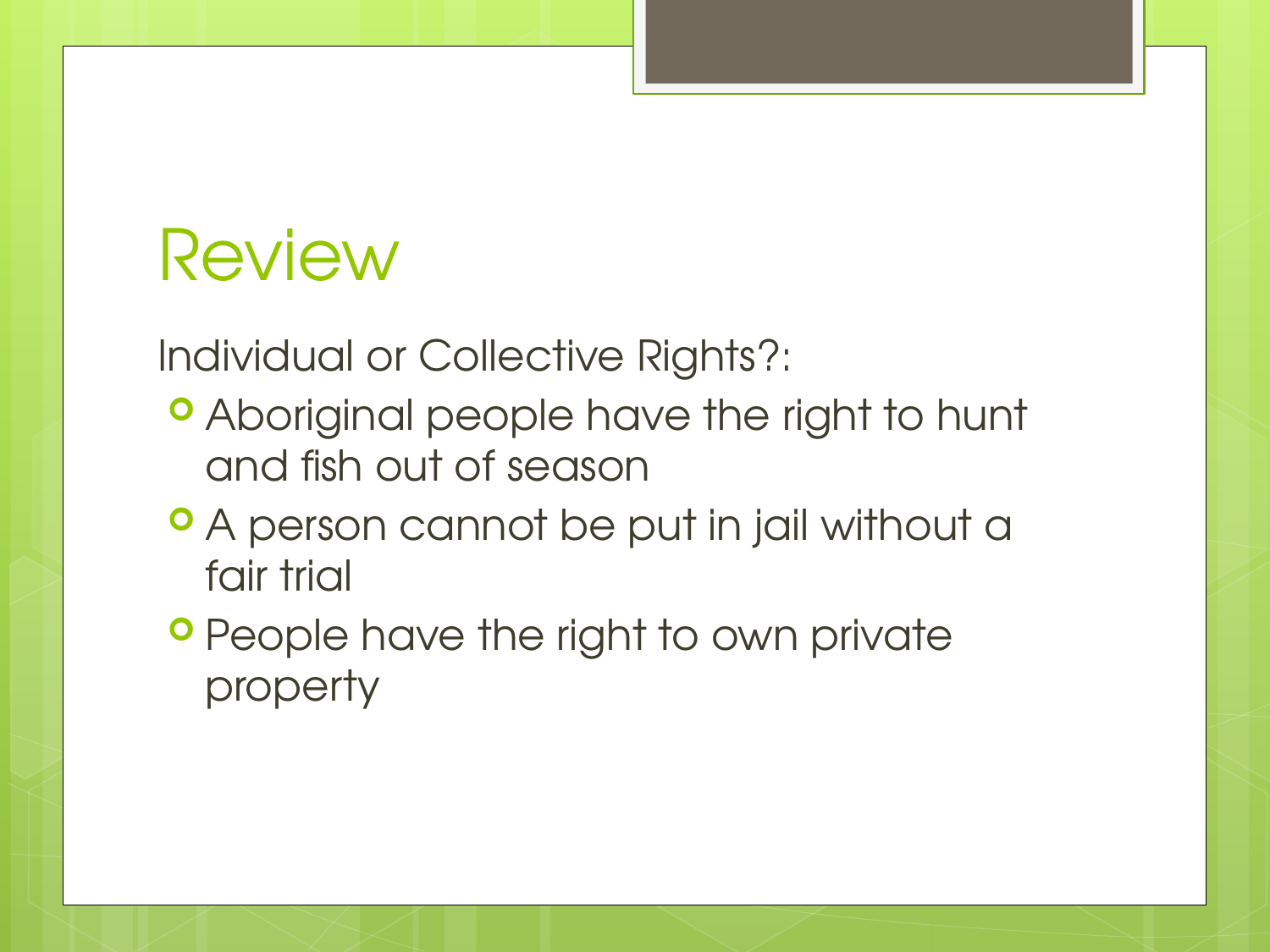

# Review
Individual or Collective Rights?:
Aboriginal people have the right to hunt and fish out of season
A person cannot be put in jail without a fair trial
People have the right to own private property